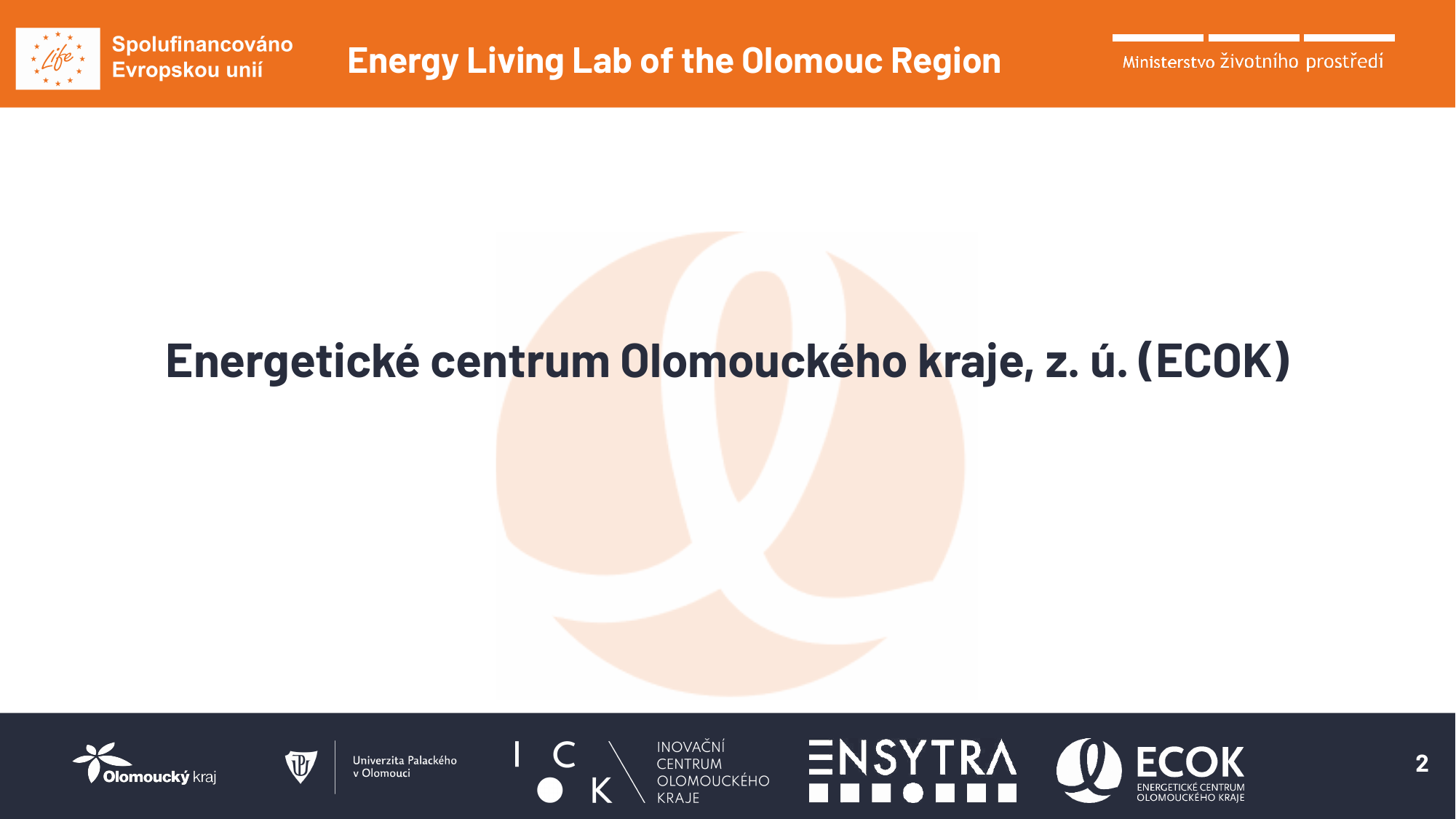

# Energetické centrum Olomouckého kraje, z. ú. (ECOK)
2